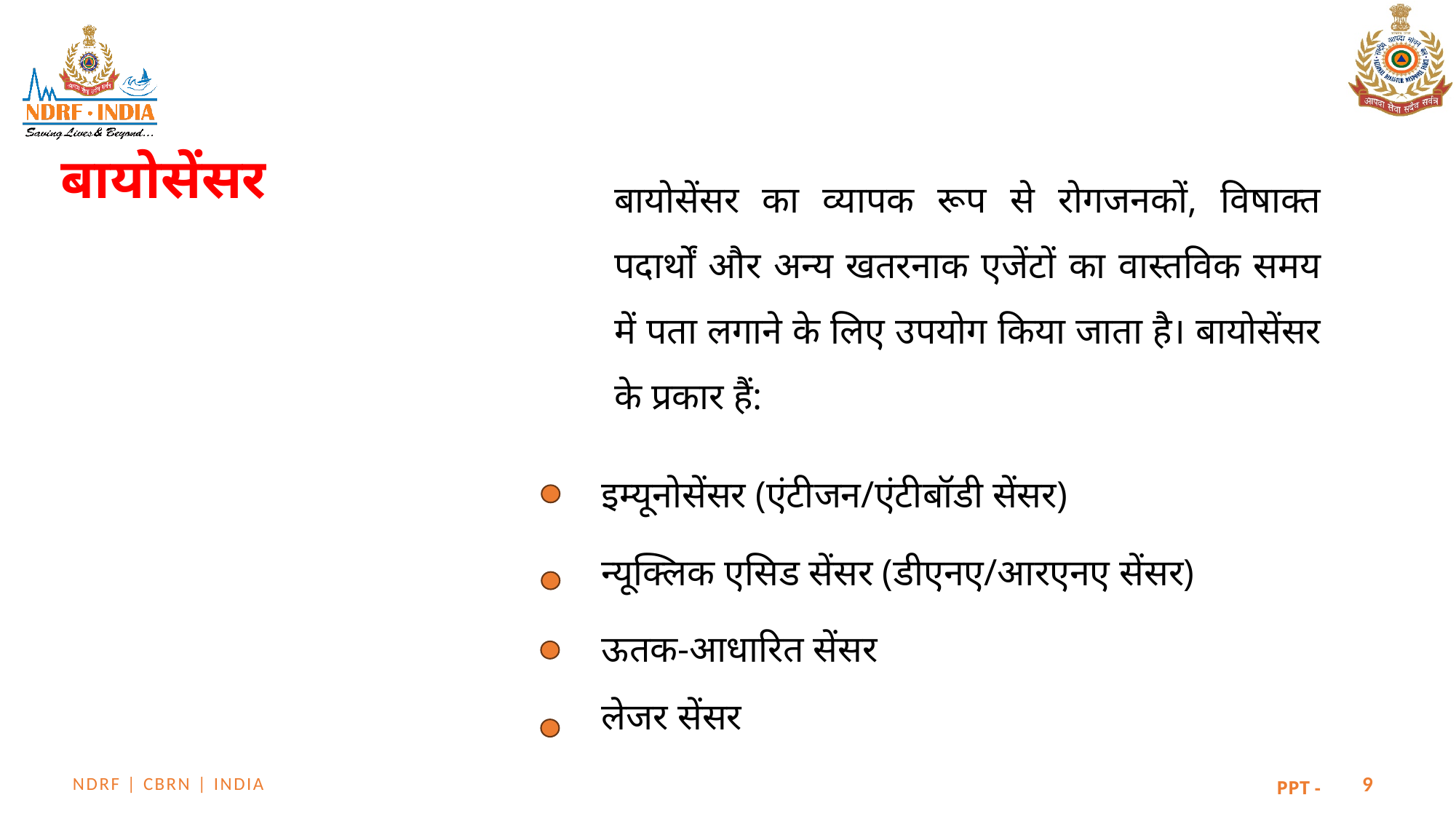

बायोसेंसर
बायोसेंसर का व्यापक रूप से रोगजनकों, विषाक्त पदार्थों और अन्य खतरनाक एजेंटों का वास्तविक समय में पता लगाने के लिए उपयोग किया जाता है। बायोसेंसर के प्रकार हैं:

इम्यूनोसेंसर (एंटीजन/एंटीबॉडी सेंसर)

न्यूक्लिक एसिड सेंसर (डीएनए/आरएनए सेंसर)

ऊतक-आधारित सेंसर

लेजर सेंसर

9